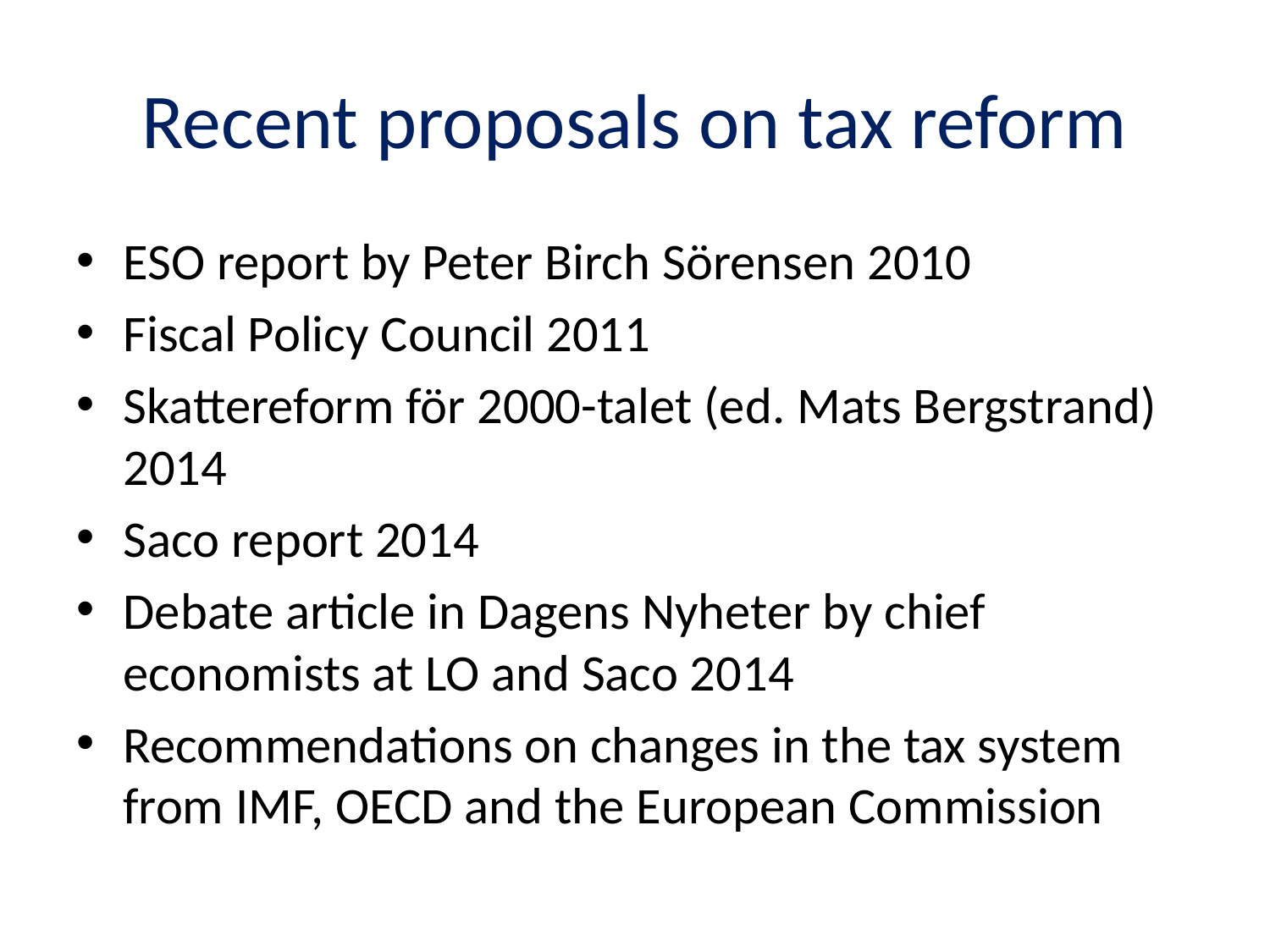

# Recent proposals on tax reform
ESO report by Peter Birch Sörensen 2010
Fiscal Policy Council 2011
Skattereform för 2000-talet (ed. Mats Bergstrand) 2014
Saco report 2014
Debate article in Dagens Nyheter by chief economists at LO and Saco 2014
Recommendations on changes in the tax system from IMF, OECD and the European Commission